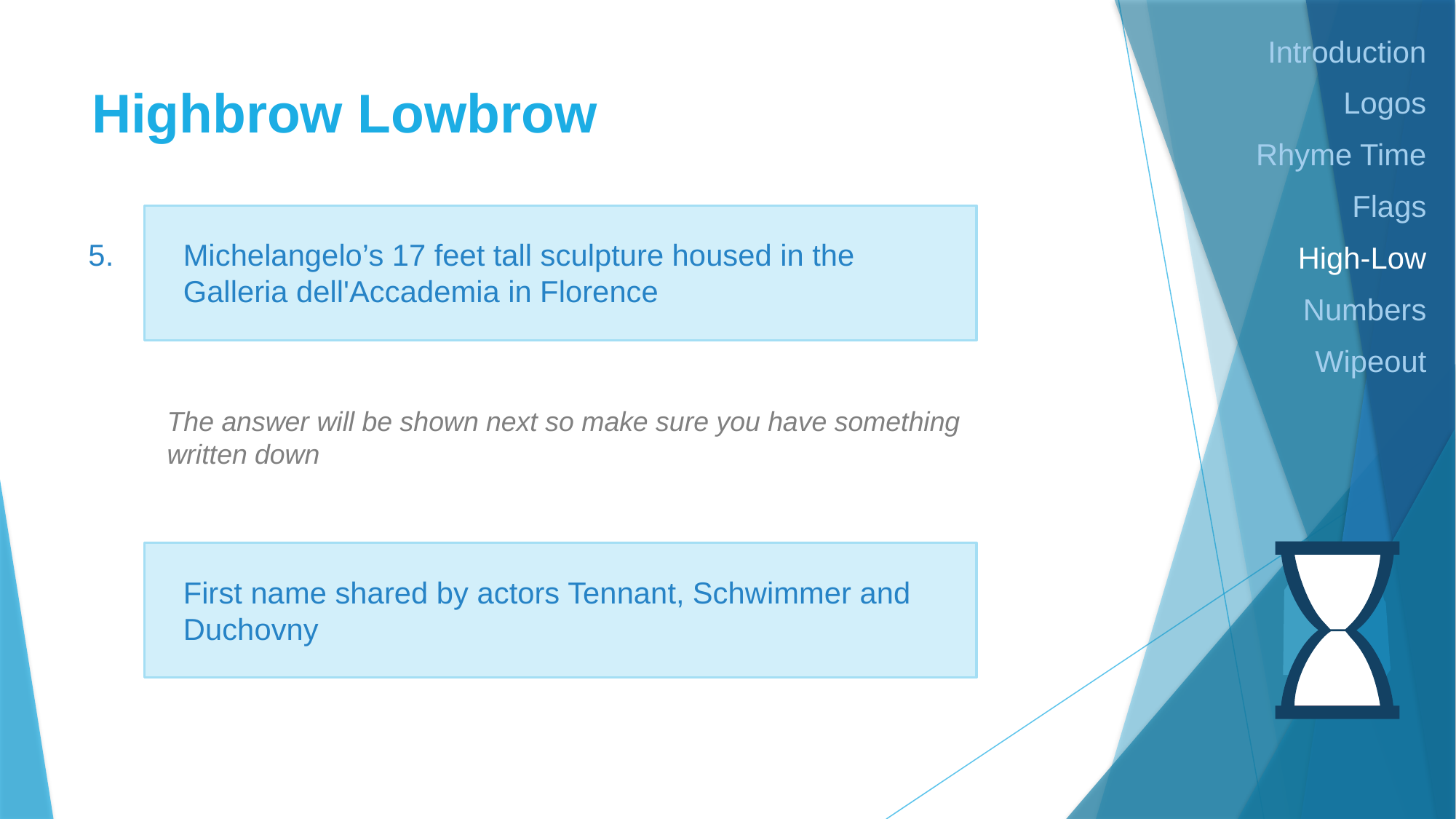

Introduction
Logos
Rhyme Time
Flags
High-Low
Numbers
Wipeout
# Highbrow Lowbrow

5.
Michelangelo’s 17 feet tall sculpture housed in the Galleria dell'Accademia in Florence
The answer will be shown next so make sure you have something written down

First name shared by actors Tennant, Schwimmer and Duchovny